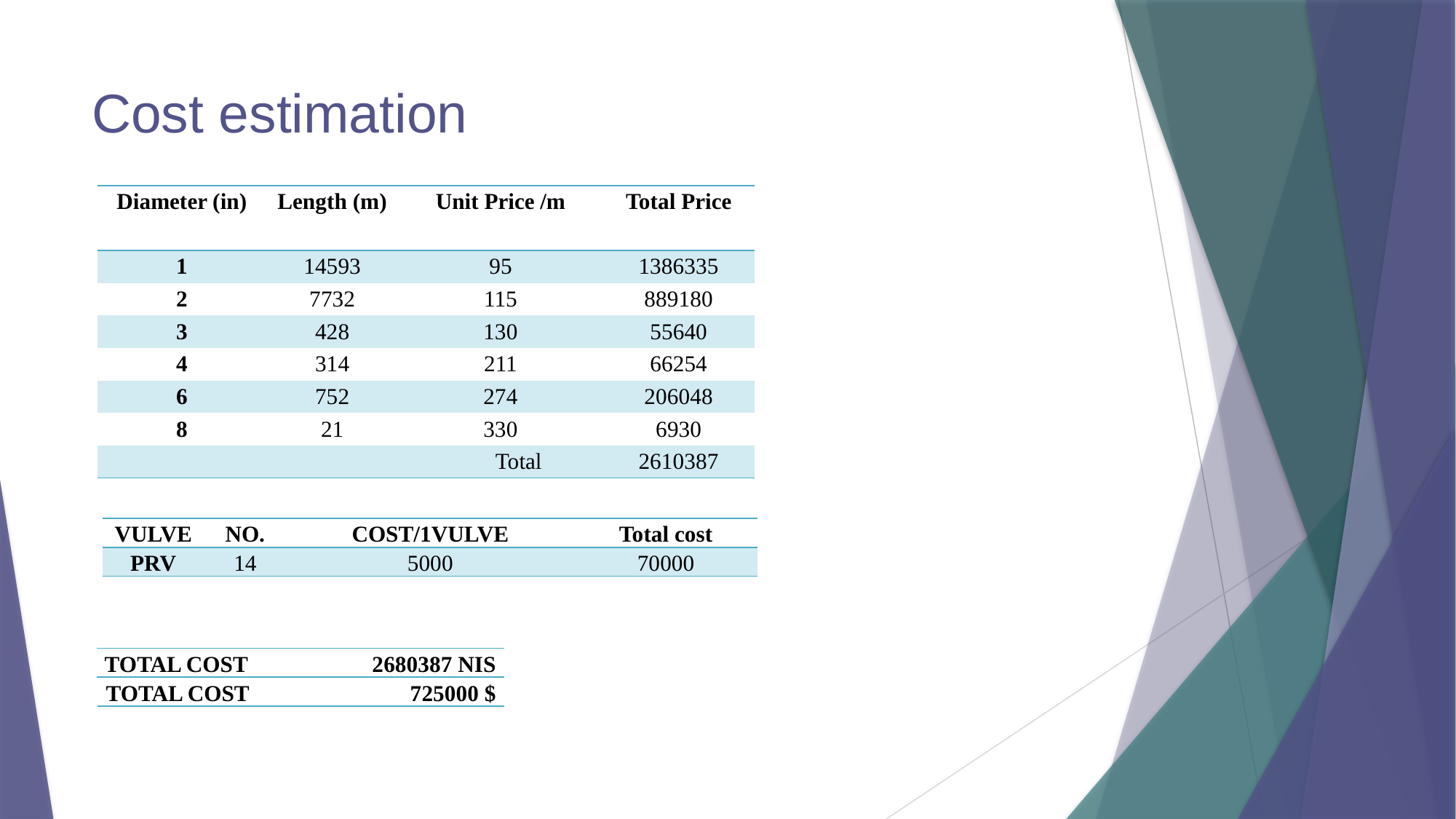

# Cost estimation
| Diameter (in) | Length (m) | Unit Price /m |  | Total Price |
| --- | --- | --- | --- | --- |
| 1 | 14593 | 95 |  | 1386335 |
| 2 | 7732 | 115 |  | 889180 |
| 3 | 428 | 130 |  | 55640 |
| 4 | 314 | 211 |  | 66254 |
| 6 | 752 | 274 |  | 206048 |
| 8 | 21 | 330 |  | 6930 |
|  |  |  | Total | 2610387 |
| VULVE | NO. | COST/1VULVE | Total cost |
| --- | --- | --- | --- |
| PRV | 14 | 5000 | 70000 |
| TOTAL COST | 2680387 NIS |
| --- | --- |
| TOTAL COST | 725000 $ |
| --- | --- |